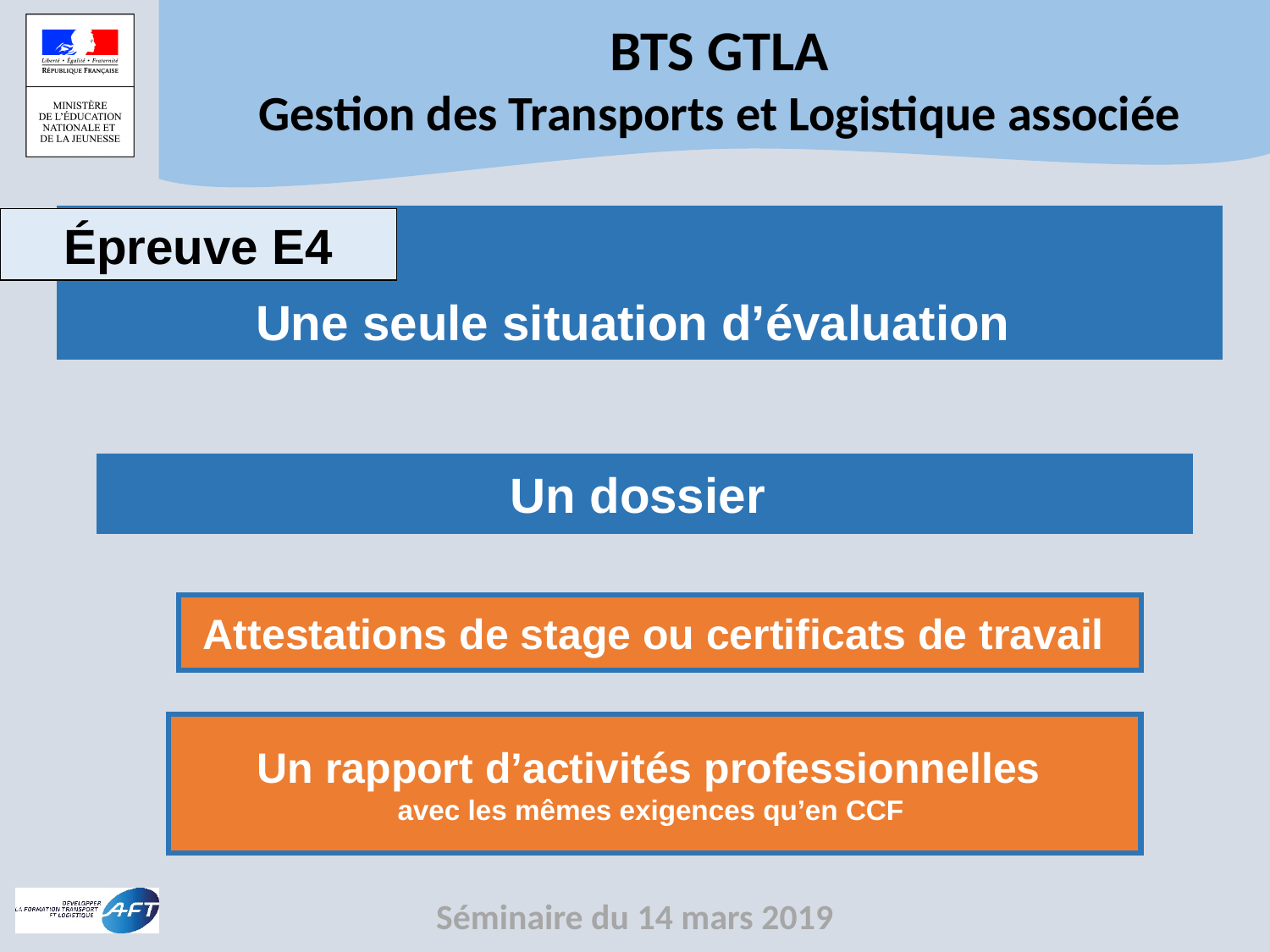

Épreuve E4

Une seule situation d’évaluation
Un dossier
Attestations de stage ou certificats de travail
Un rapport d’activités professionnelles
avec les mêmes exigences qu’en CCF